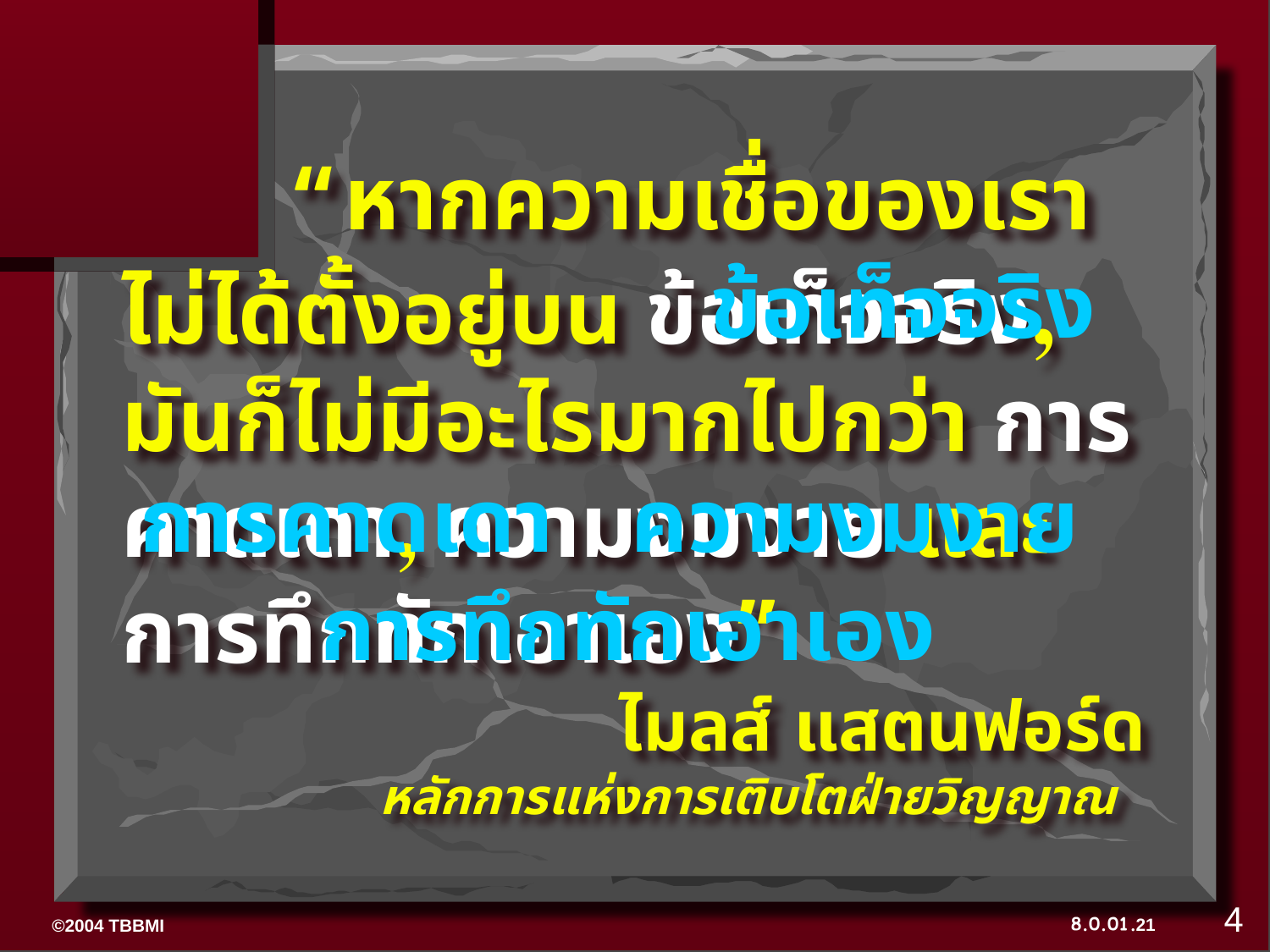

“หากความเชื่อของเราไม่ได้ตั้งอยู่บน ข้อเท็จจริง, มันก็ไม่มีอะไรมากไปกว่า การคาดเดา, ความงมงาย และ การทึกทักเอาเอง”
                           ไมลส์ แสตนฟอร์ด
                    หลักการแห่งการเติบโตฝ่ายวิญญาณ
ข้อเท็จจริง
การคาดเดา
ความงมงาย
การทึกทักเอาเอง

4

21